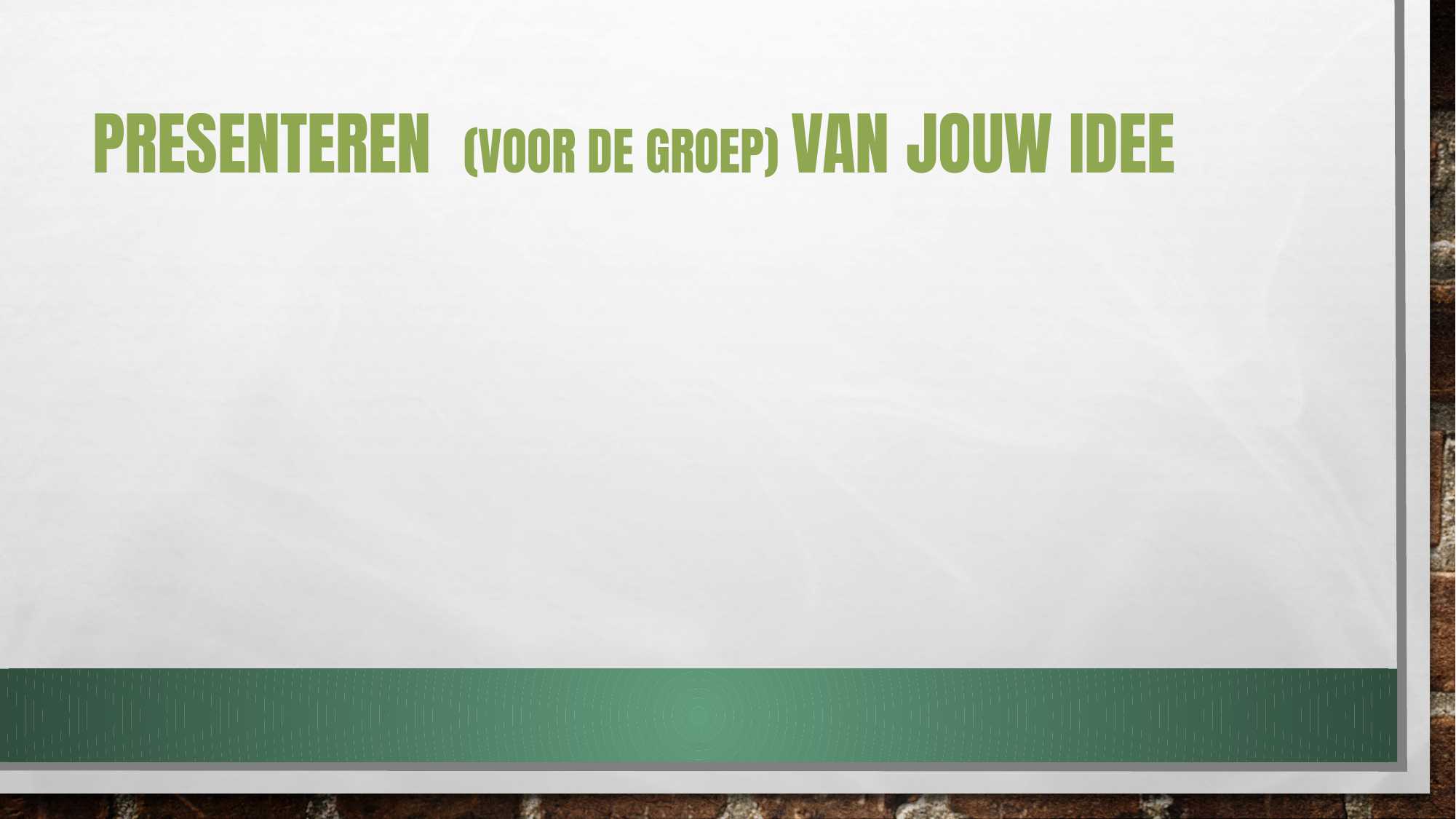

# Presenteren  (voor de groep) van jouw idee